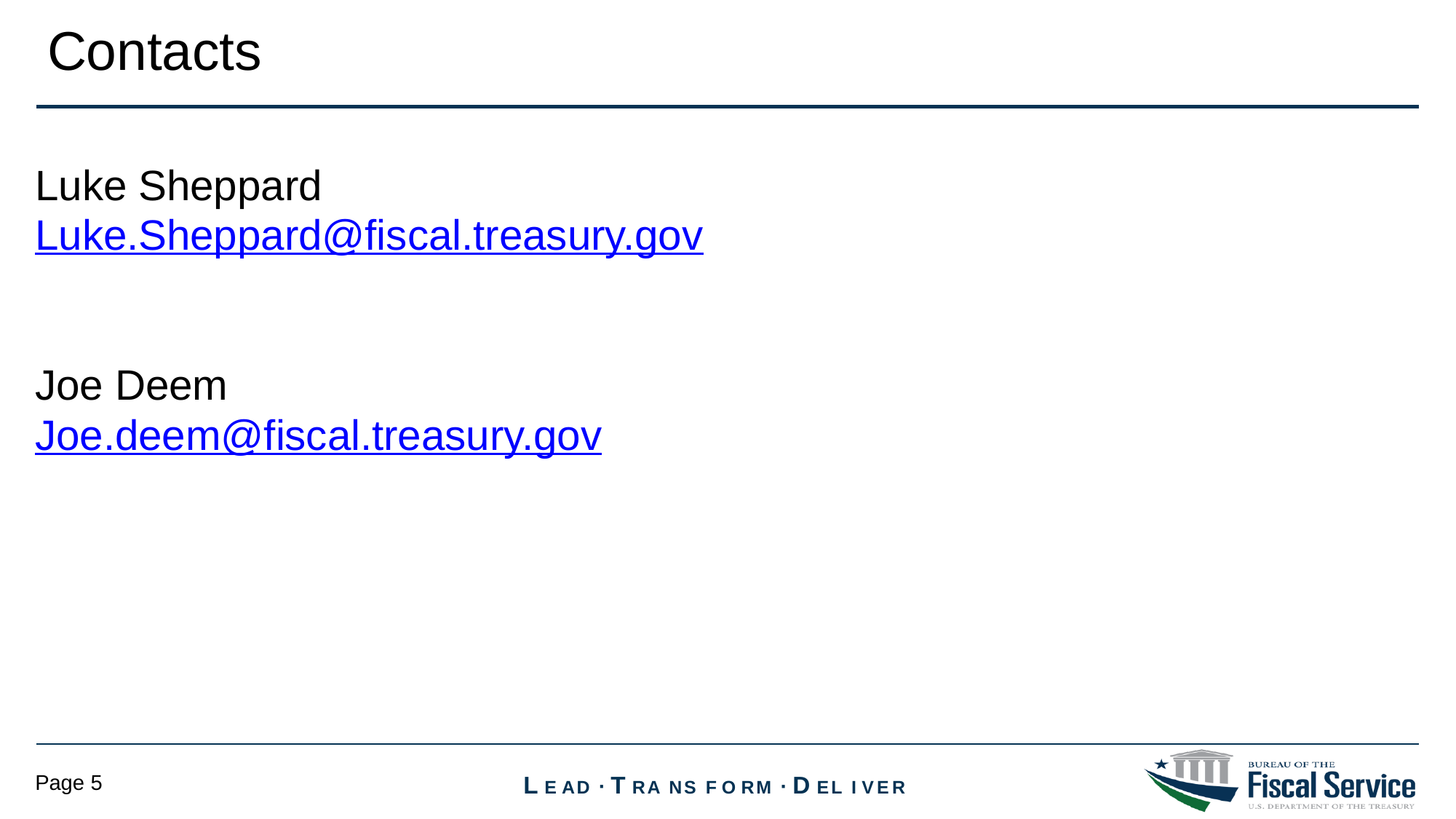

# Contacts

Luke Sheppard
Luke.Sheppard@fiscal.treasury.gov

Joe Deem
Joe.deem@fiscal.treasury.gov

Page 5
L E AD ∙ T RA NS F O RM ∙ D EL I VER